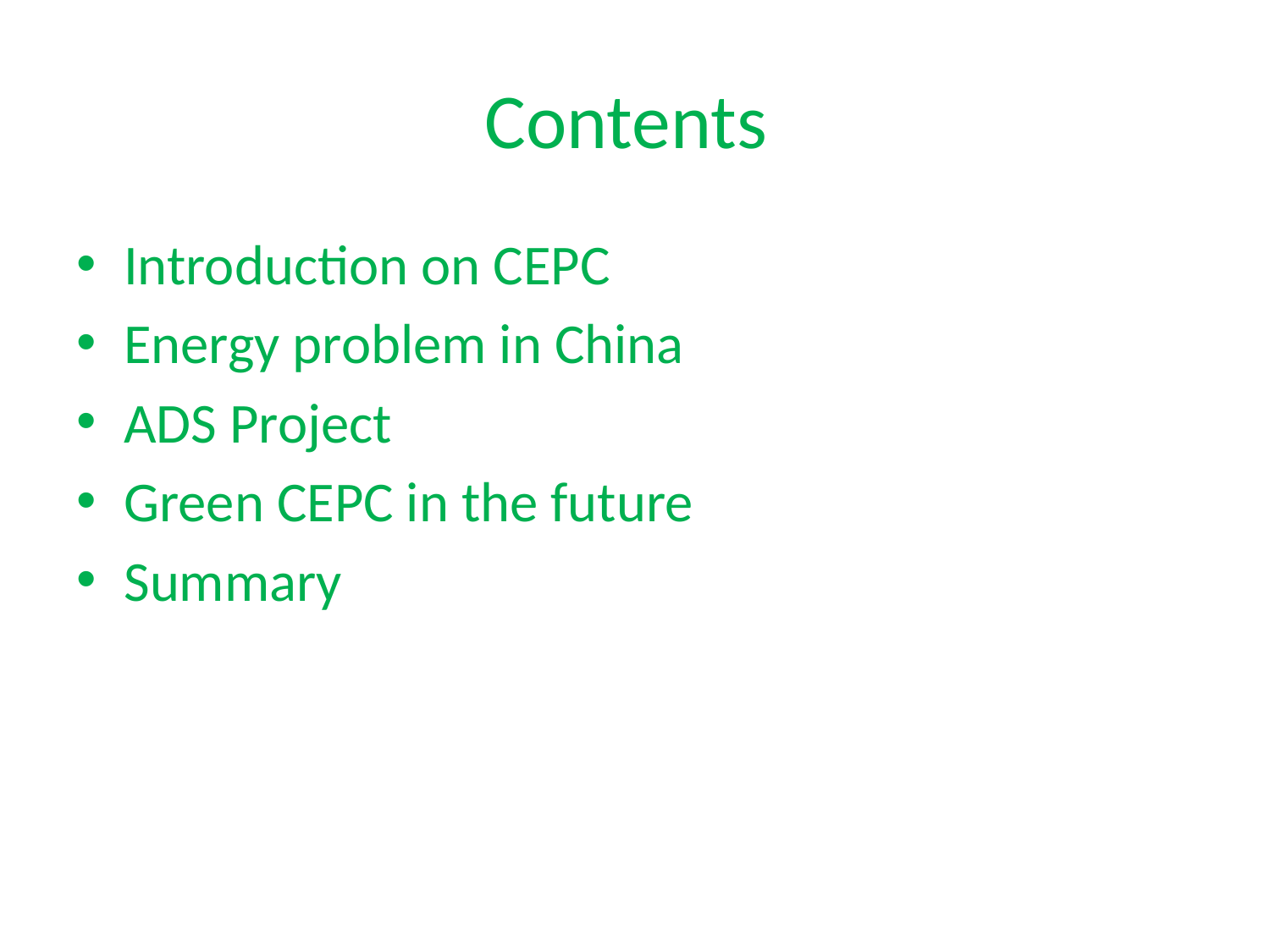

# Contents
Introduction on CEPC
Energy problem in China
ADS Project
Green CEPC in the future
Summary